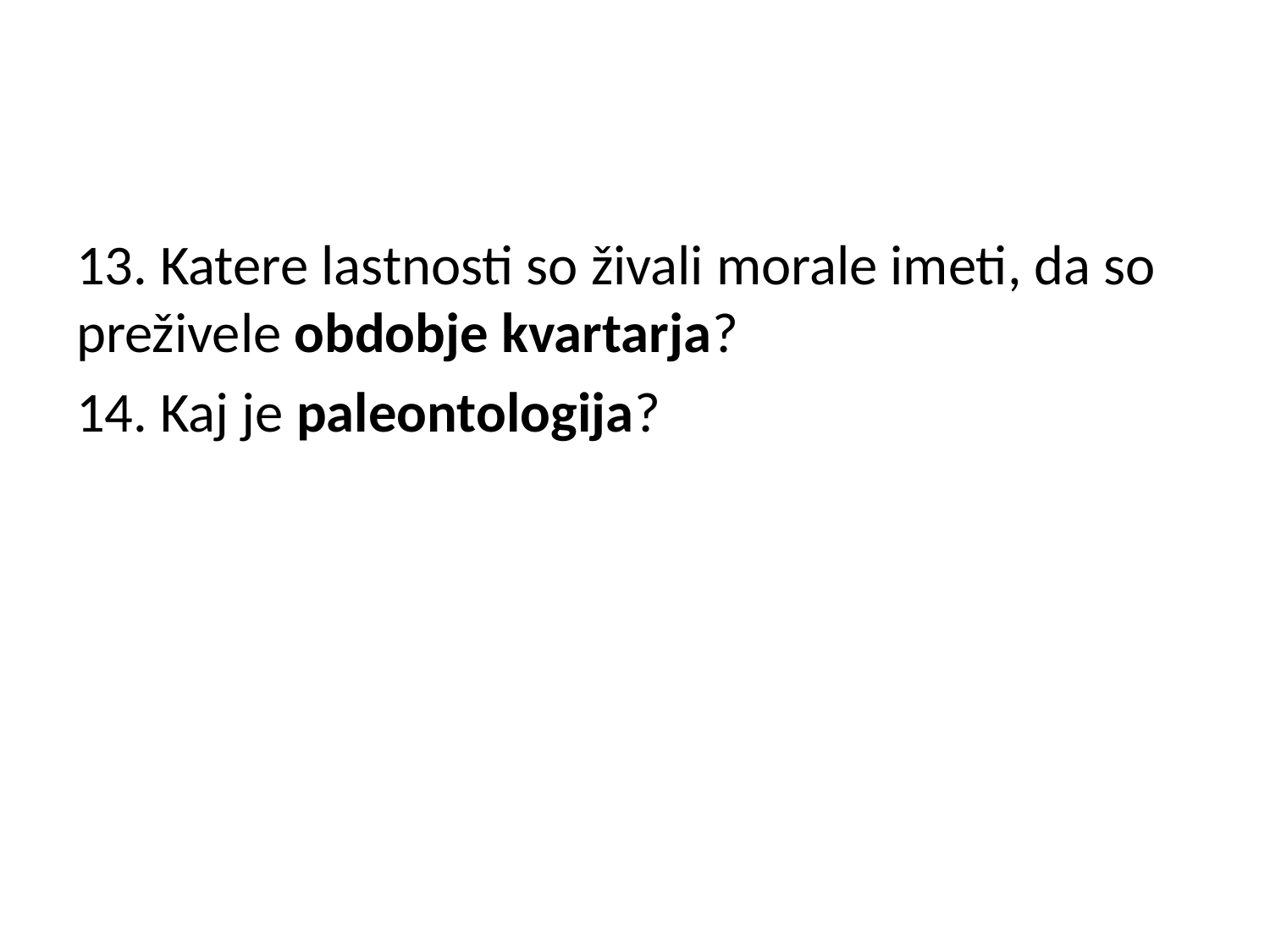

#
13. Katere lastnosti so živali morale imeti, da so preživele obdobje kvartarja?
14. Kaj je paleontologija?